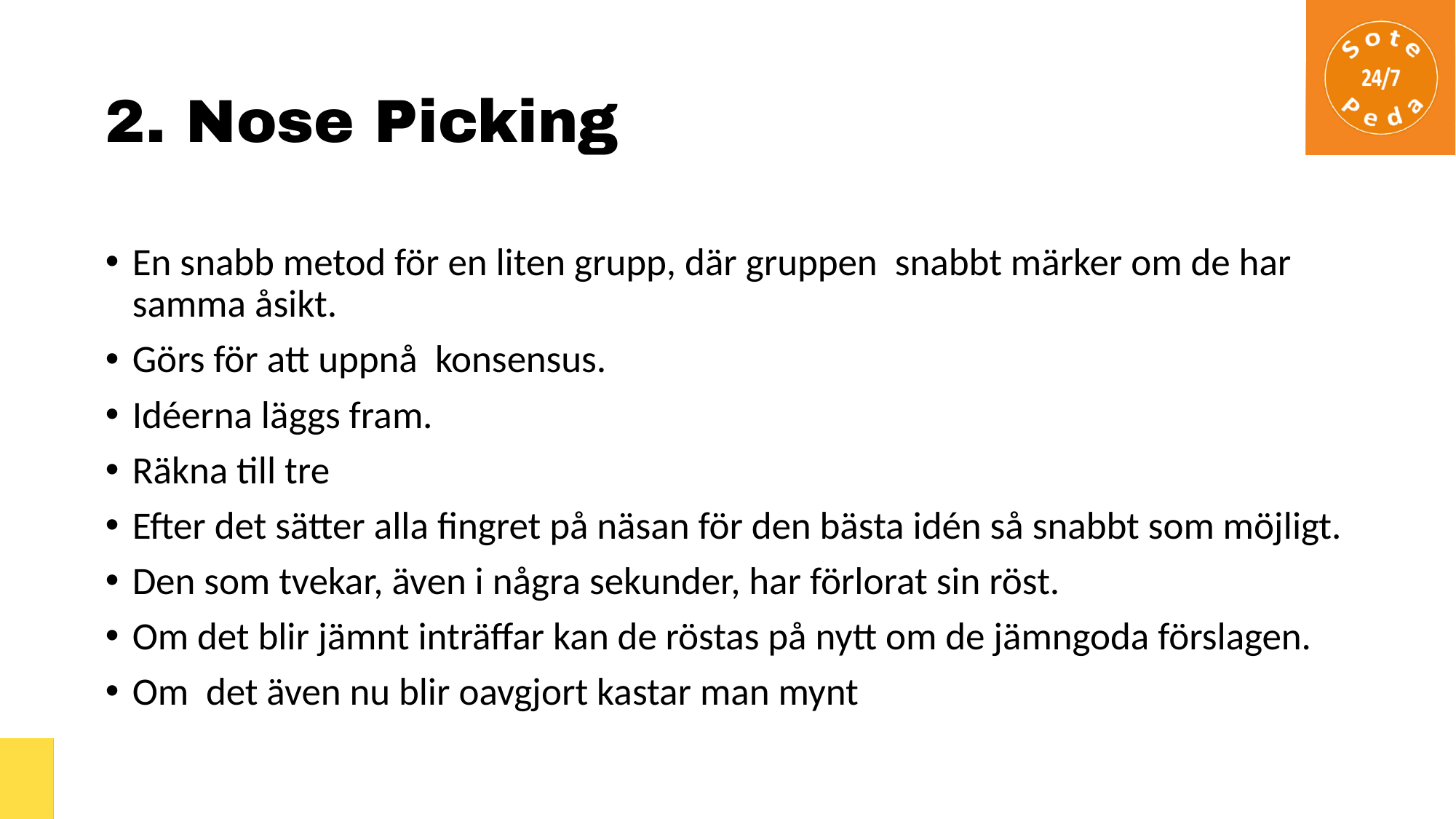

# 2. Nose Picking
En snabb metod för en liten grupp, där gruppen  snabbt märker om de har samma åsikt.
Görs för att uppnå  konsensus.
Idéerna läggs fram.
Räkna till tre
Efter det sätter alla fingret på näsan för den bästa idén så snabbt som möjligt.
Den som tvekar, även i några sekunder, har förlorat sin röst.
Om det blir jämnt inträffar kan de röstas på nytt om de jämngoda förslagen.
Om  det även nu blir oavgjort kastar man mynt